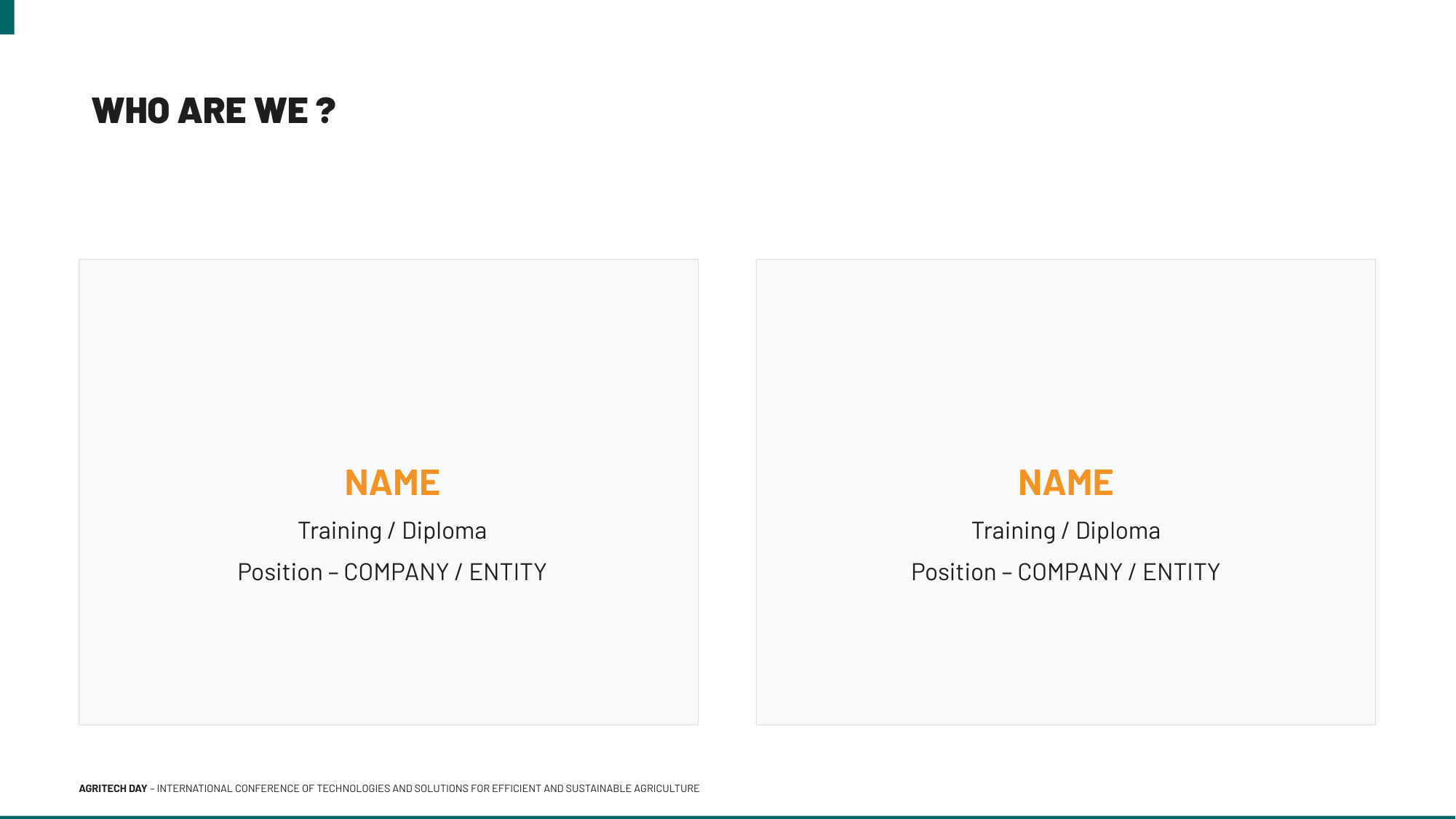

Who are we ?

NAME
Training / Diploma
Position – COMPANY / ENTITY

NAME
Training / Diploma
Position – COMPANY / ENTITY